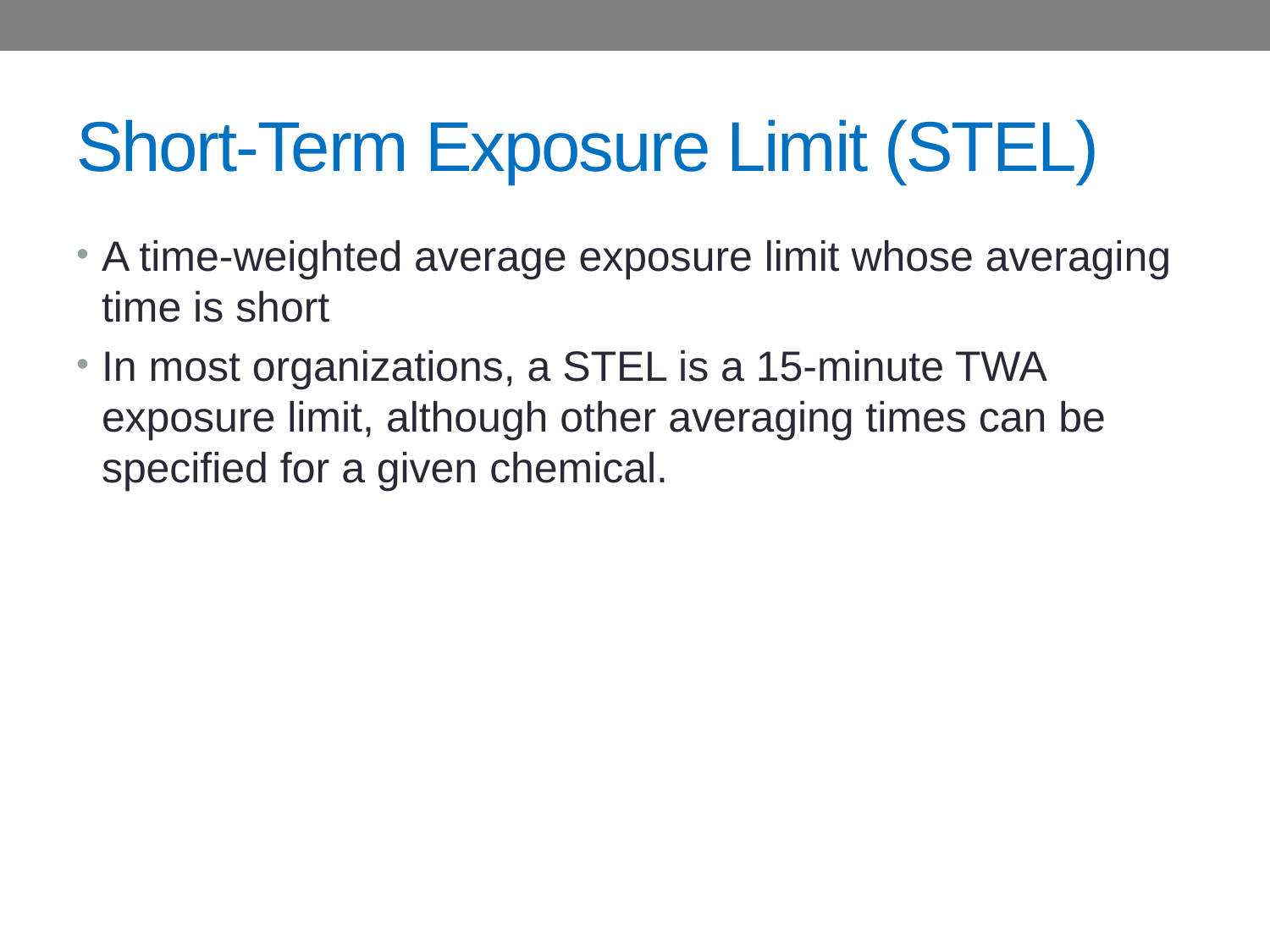

# Short-Term Exposure Limit (STEL)
A time-weighted average exposure limit whose averaging time is short
In most organizations, a STEL is a 15-minute TWA exposure limit, although other averaging times can be specified for a given chemical.